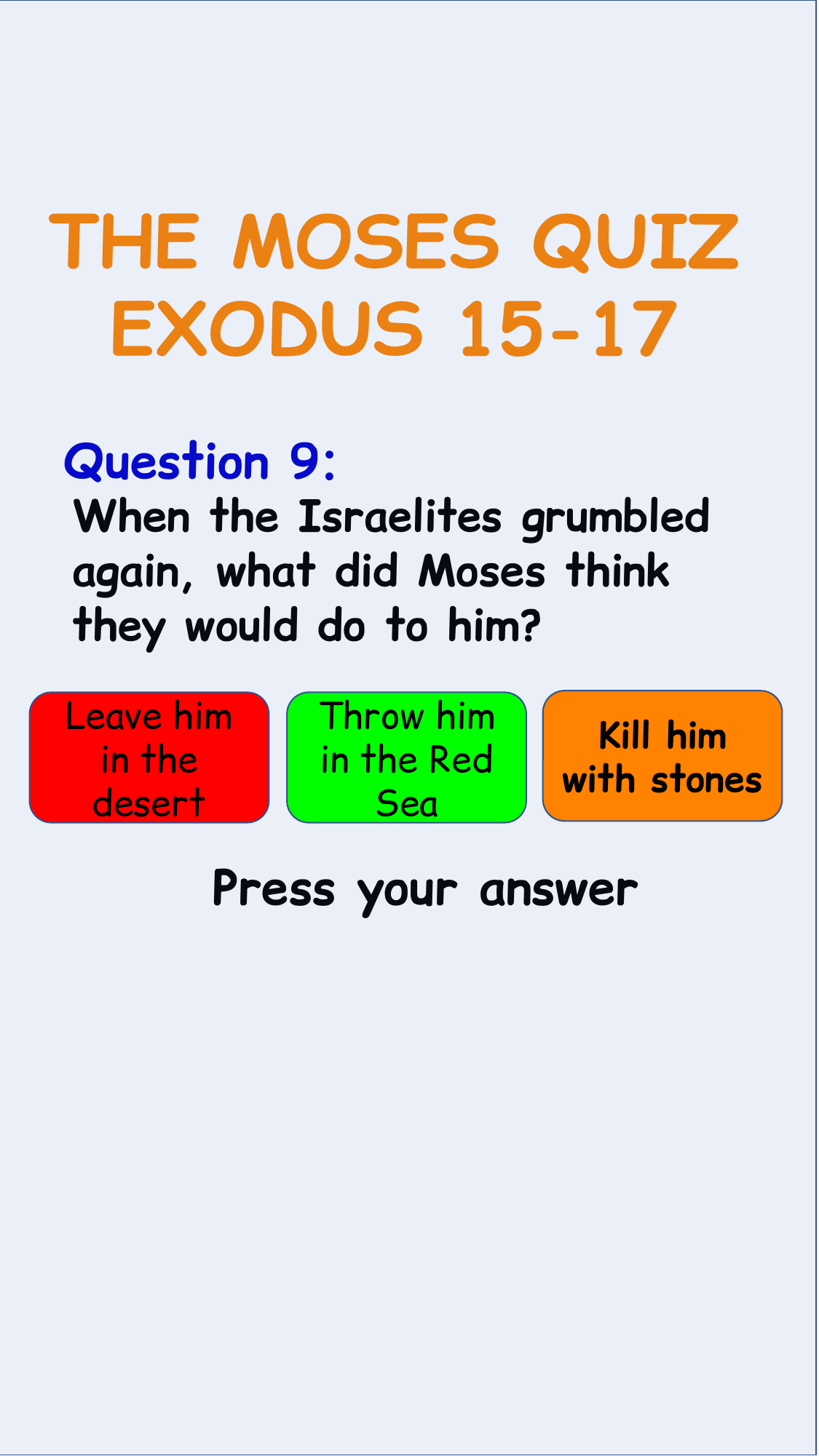

Question 9:
When the Israelites grumbled again, what did Moses think they would do to him?
Kill him with stones
Leave him in the desert
Throw him in the Red Sea
Press your answer